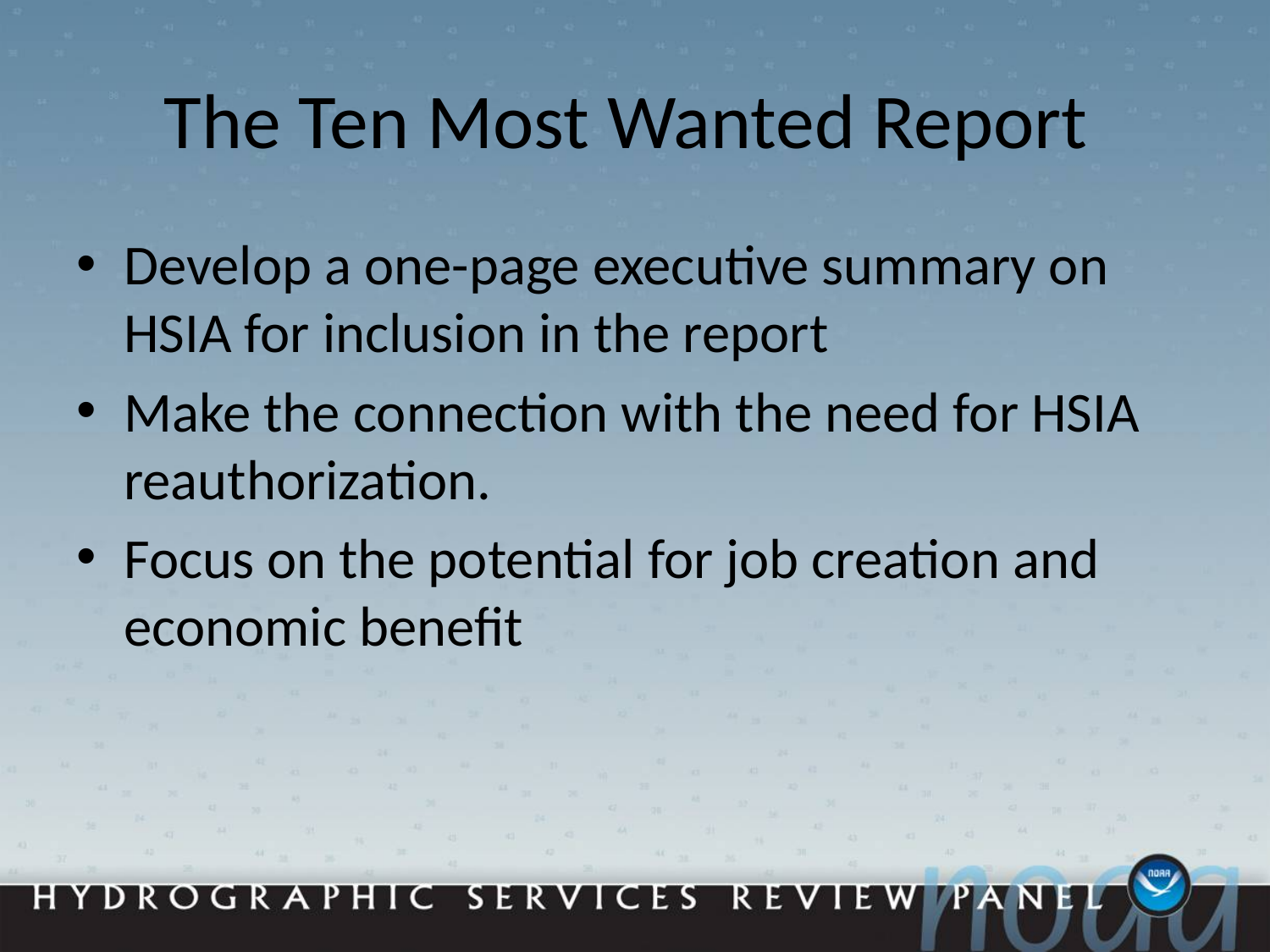

# The Ten Most Wanted Report
Develop a one-page executive summary on HSIA for inclusion in the report
Make the connection with the need for HSIA reauthorization.
Focus on the potential for job creation and economic benefit